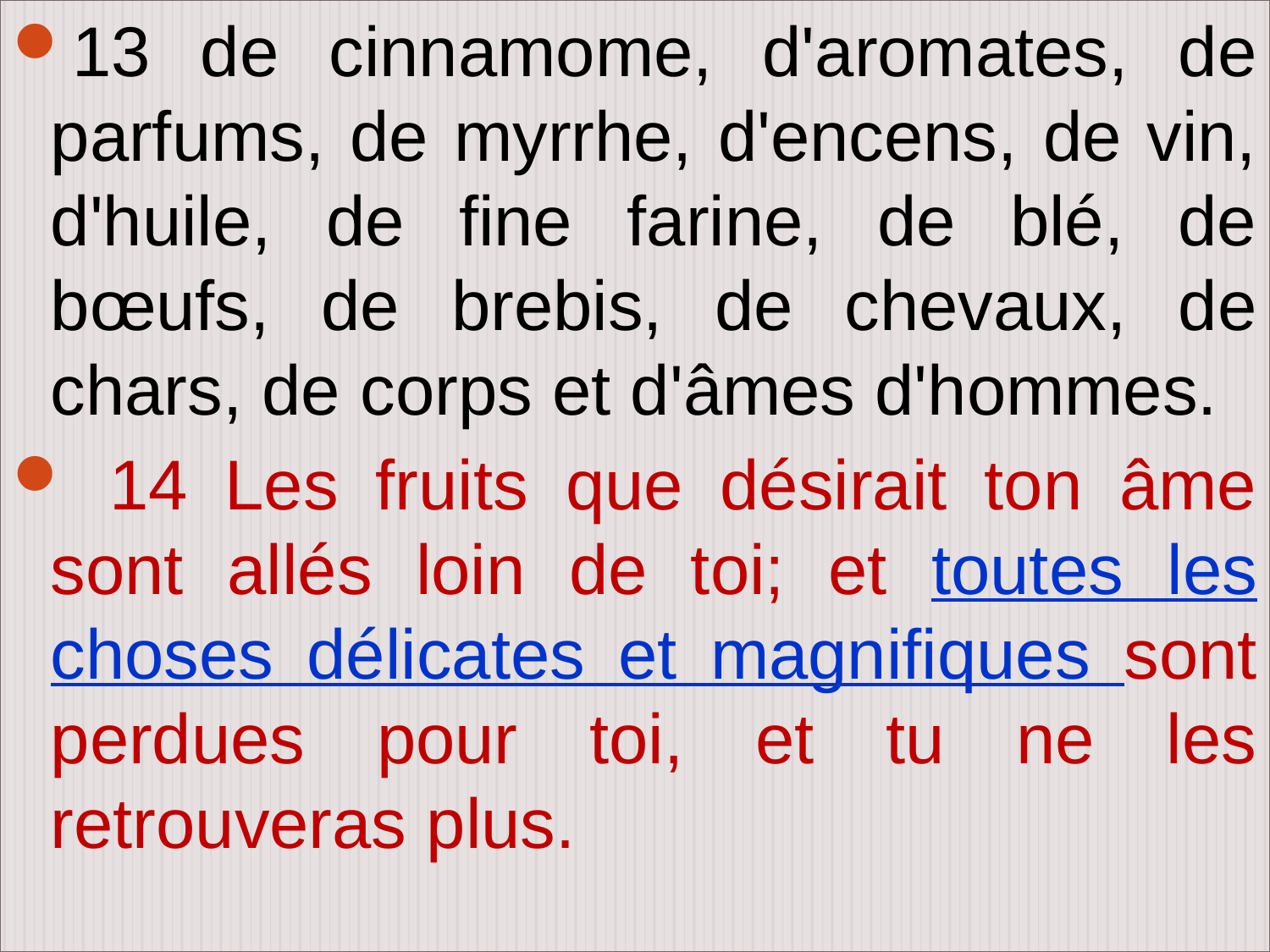

13 de cinnamome, d'aromates, de parfums, de myrrhe, d'encens, de vin, d'huile, de fine farine, de blé, de bœufs, de brebis, de chevaux, de chars, de corps et d'âmes d'hommes.
 14 Les fruits que désirait ton âme sont allés loin de toi; et toutes les choses délicates et magnifiques sont perdues pour toi, et tu ne les retrouveras plus.